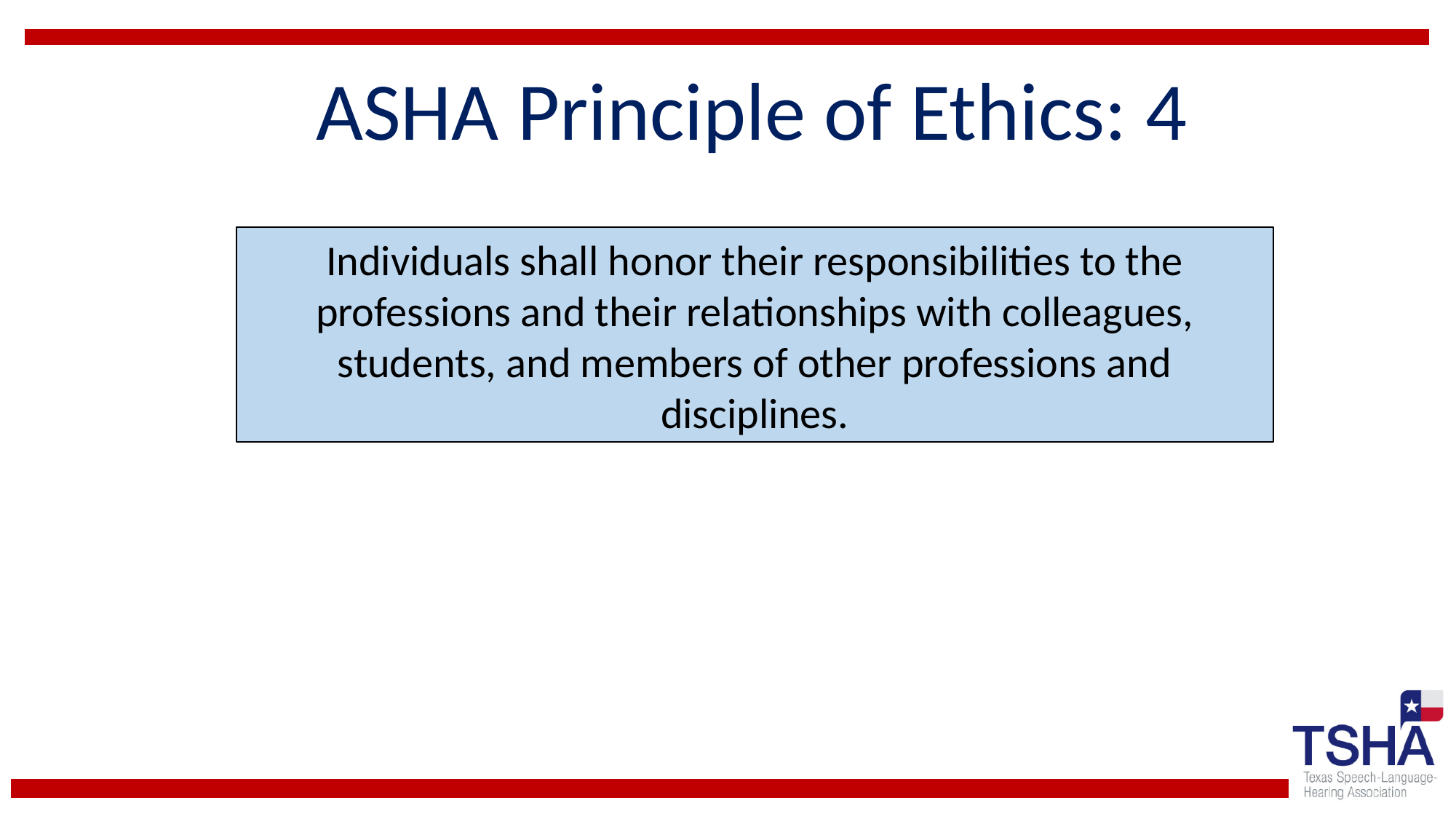

# ASHA Principle of Ethics: 4
Individuals shall honor their responsibilities to the professions and their relationships with colleagues, students, and members of other professions and disciplines.